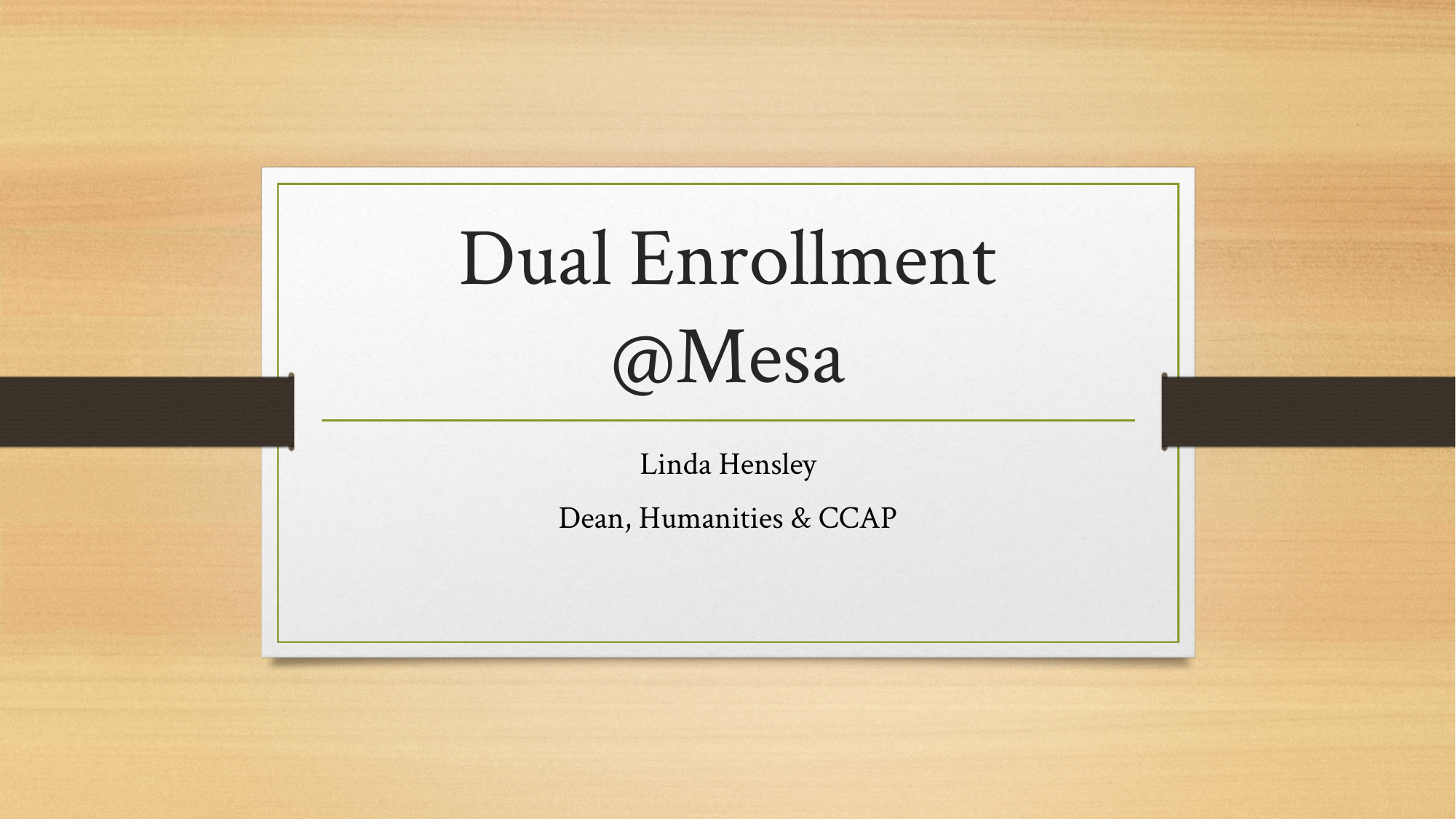

# Dual Enrollment @Mesa
Linda Hensley
Dean, Humanities & CCAP